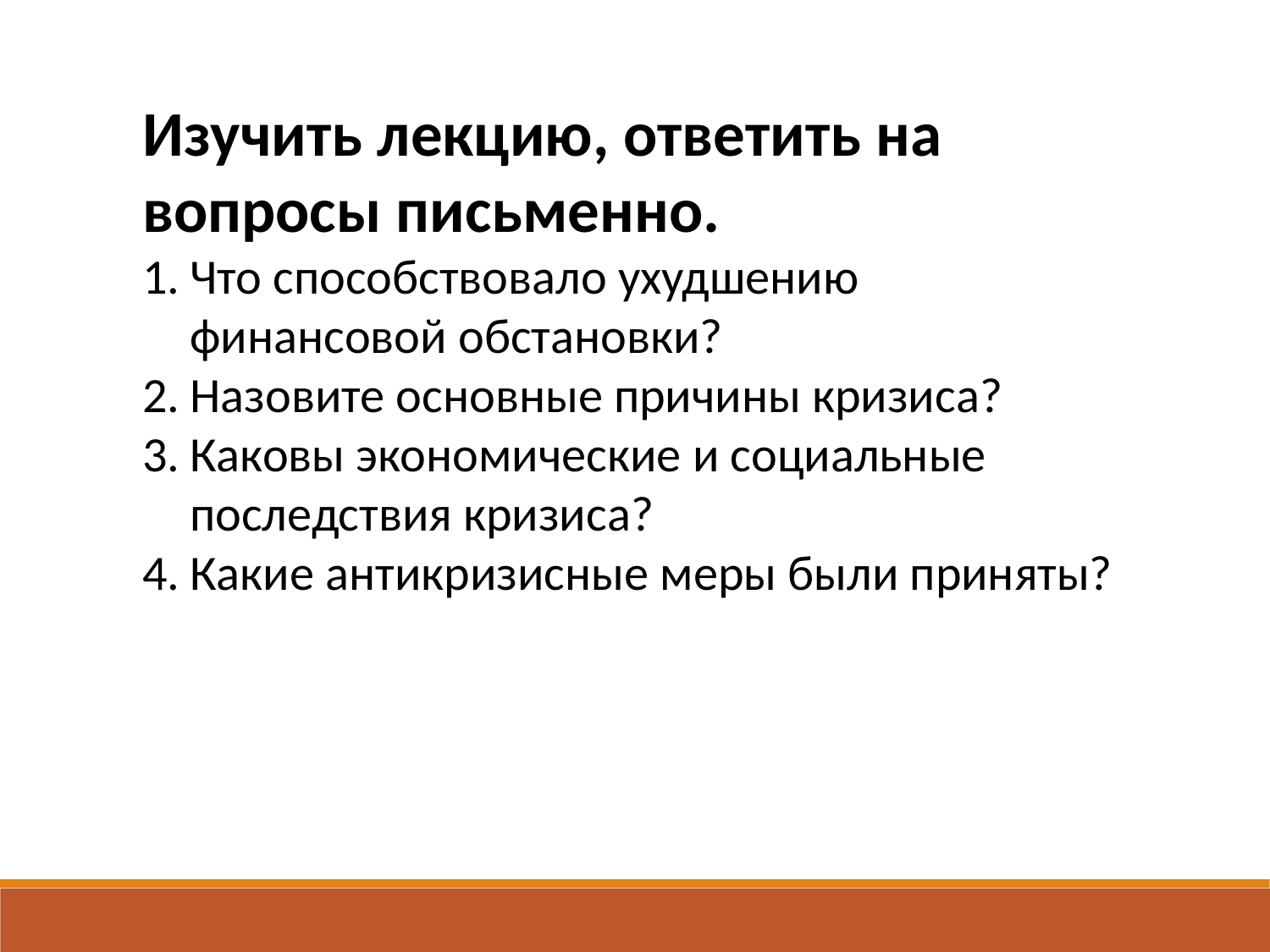

Изучить лекцию, ответить на вопросы письменно.
Что способствовало ухудшению финансовой обстановки?
Назовите основные причины кризиса?
Каковы экономические и социальные последствия кризиса?
Какие антикризисные меры были приняты?